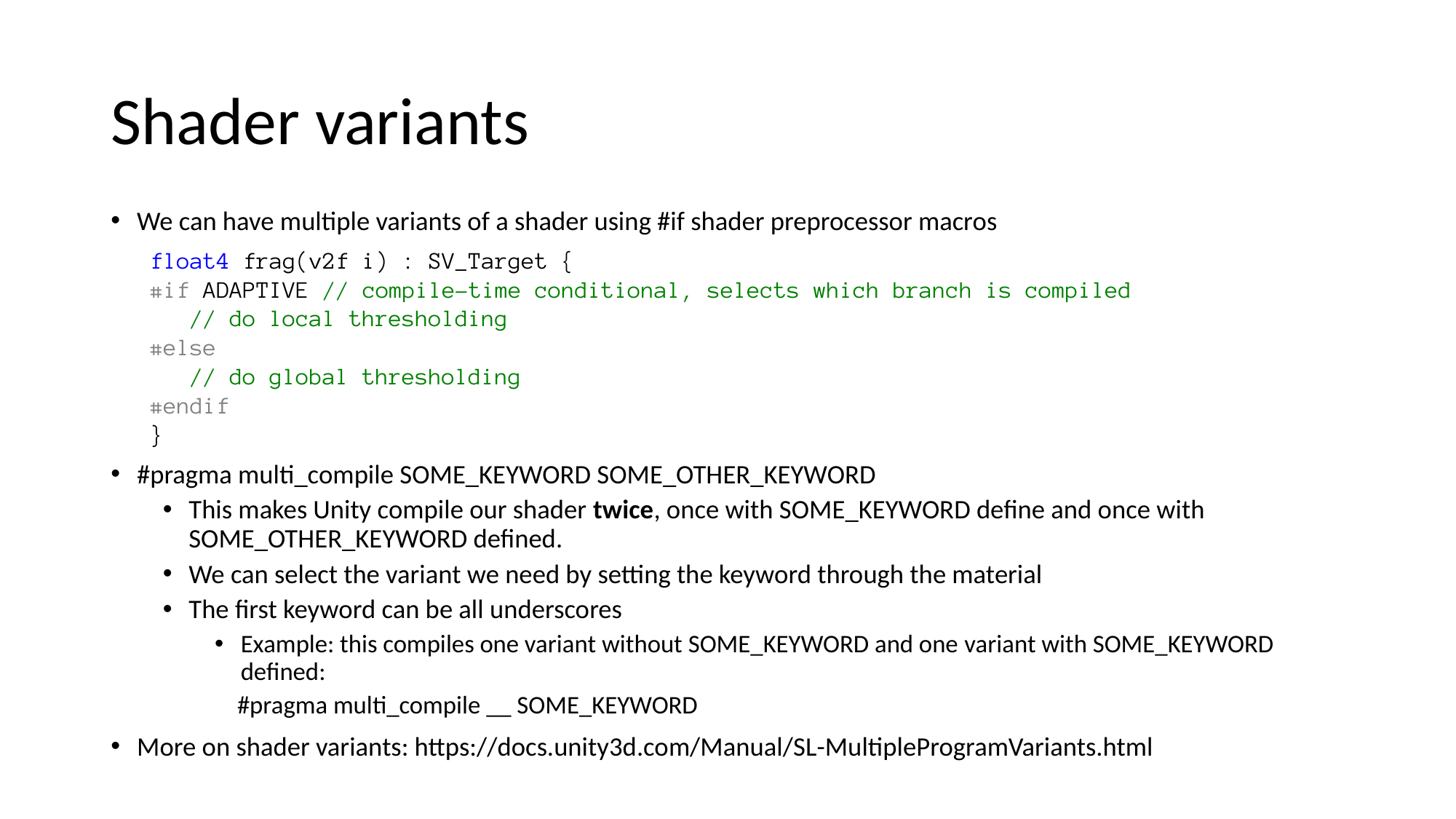

# Shader variants
We can have multiple variants of a shader using #if shader preprocessor macros

#pragma multi_compile SOME_KEYWORD SOME_OTHER_KEYWORD
This makes Unity compile our shader twice, once with SOME_KEYWORD define and once with SOME_OTHER_KEYWORD defined.
We can select the variant we need by setting the keyword through the material
The first keyword can be all underscores
Example: this compiles one variant without SOME_KEYWORD and one variant with SOME_KEYWORD defined:
    #pragma multi_compile __ SOME_KEYWORD
More on shader variants: https://docs.unity3d.com/Manual/SL-MultipleProgramVariants.html
float4 frag(v2f i) : SV_Target {
#if ADAPTIVE // compile-time conditional, selects which branch is compiled
   // do local thresholding
#else
   // do global thresholding
#endif
}